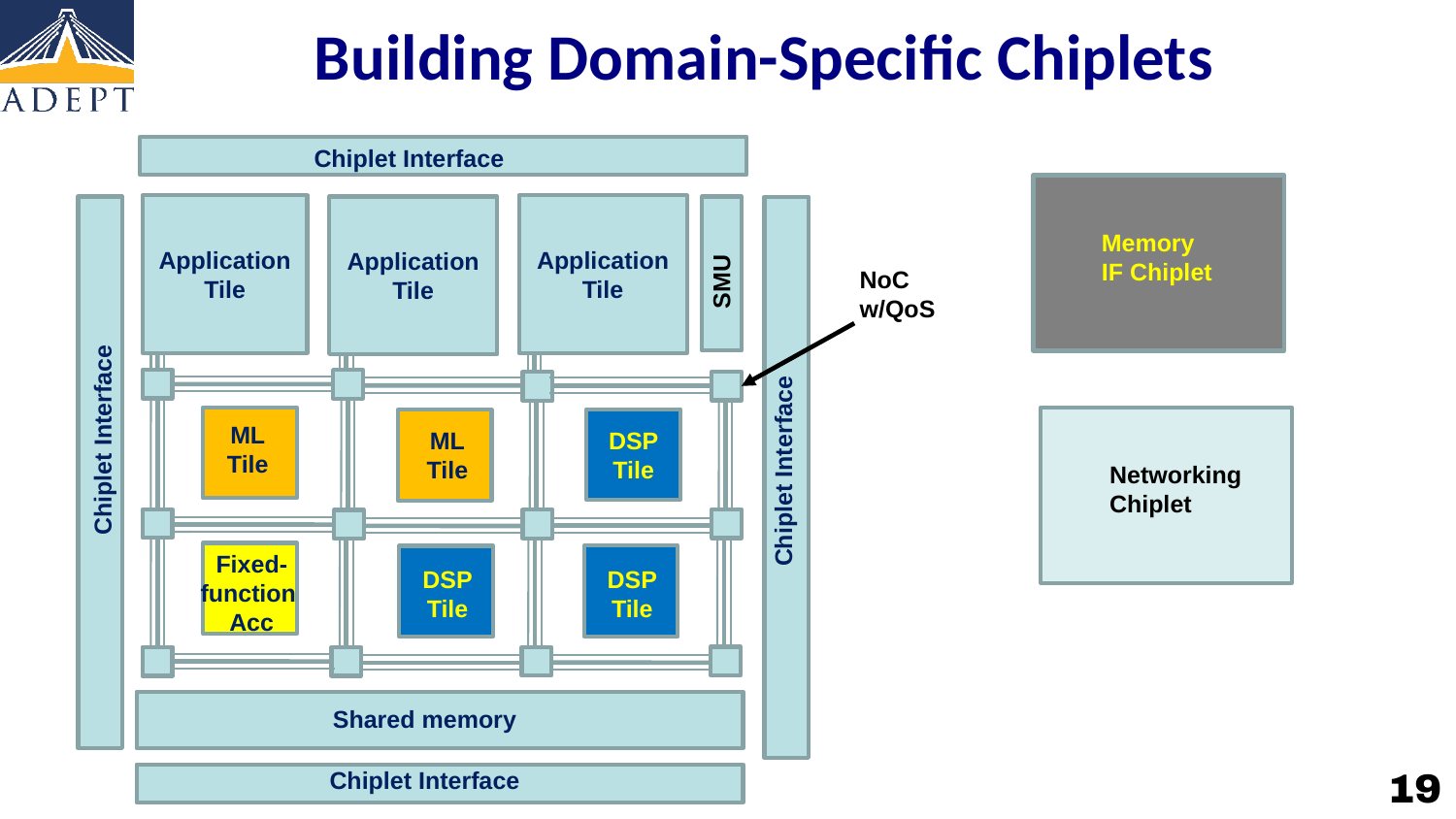

# Building Domain-Specific Chiplets
Chiplet Interface

Application
Tile
Application
Tile

Application
Tile

Memory IF Chiplet
SMU
NoC w/QoS

ML
Tile
Chiplet Interface
DSP
Tile
ML
Tile
Chiplet Interface
NetworkingChiplet

Fixed-
function
Acc

DSP
Tile
DSP
Tile

Shared memory
Chiplet Interface

19